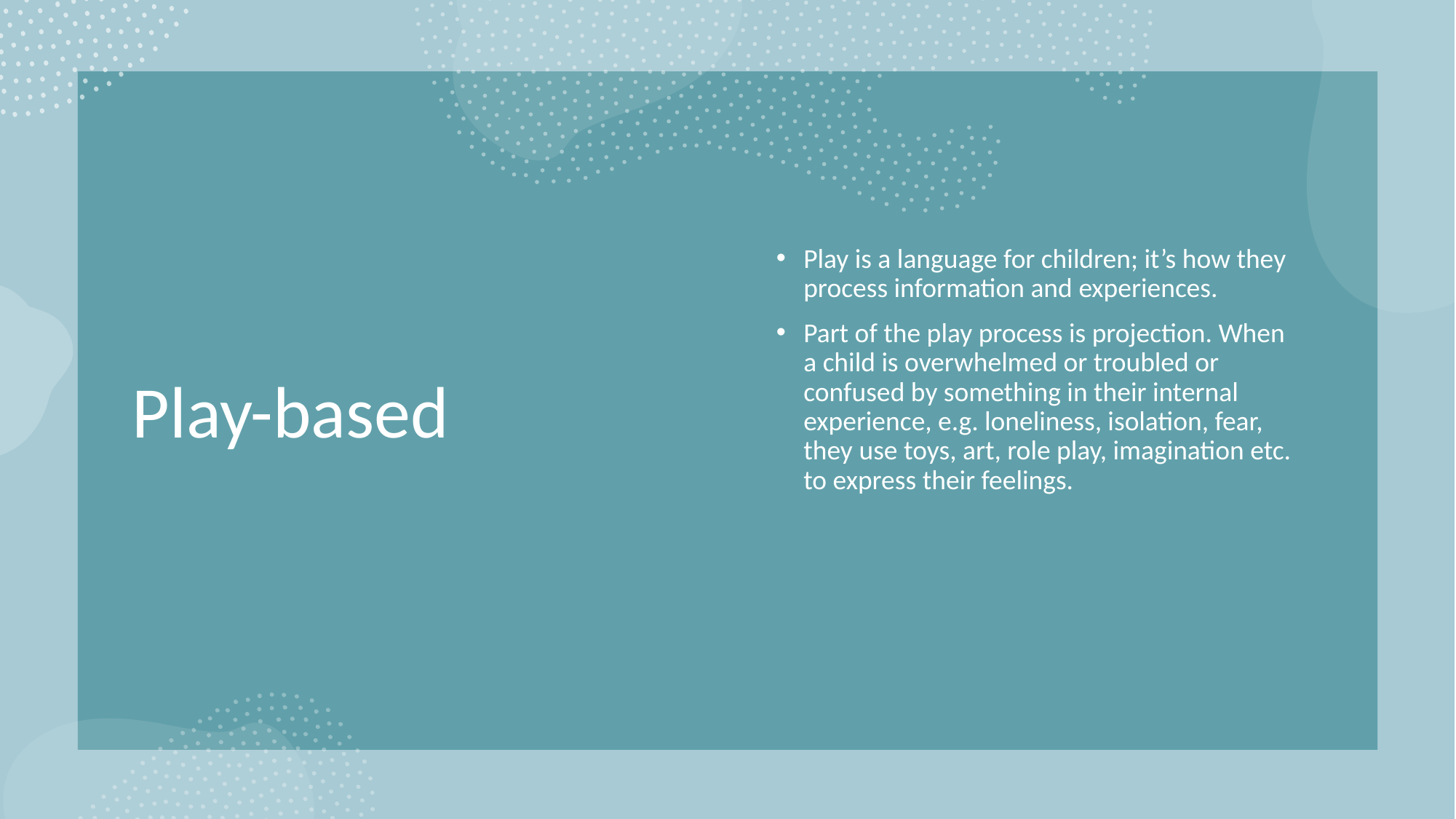

# Play-based
Play is a language for children; it’s how they process information and experiences.
Part of the play process is projection. When a child is overwhelmed or troubled or confused by something in their internal experience, e.g. loneliness, isolation, fear,  they use toys, art, role play, imagination etc. to express their feelings.